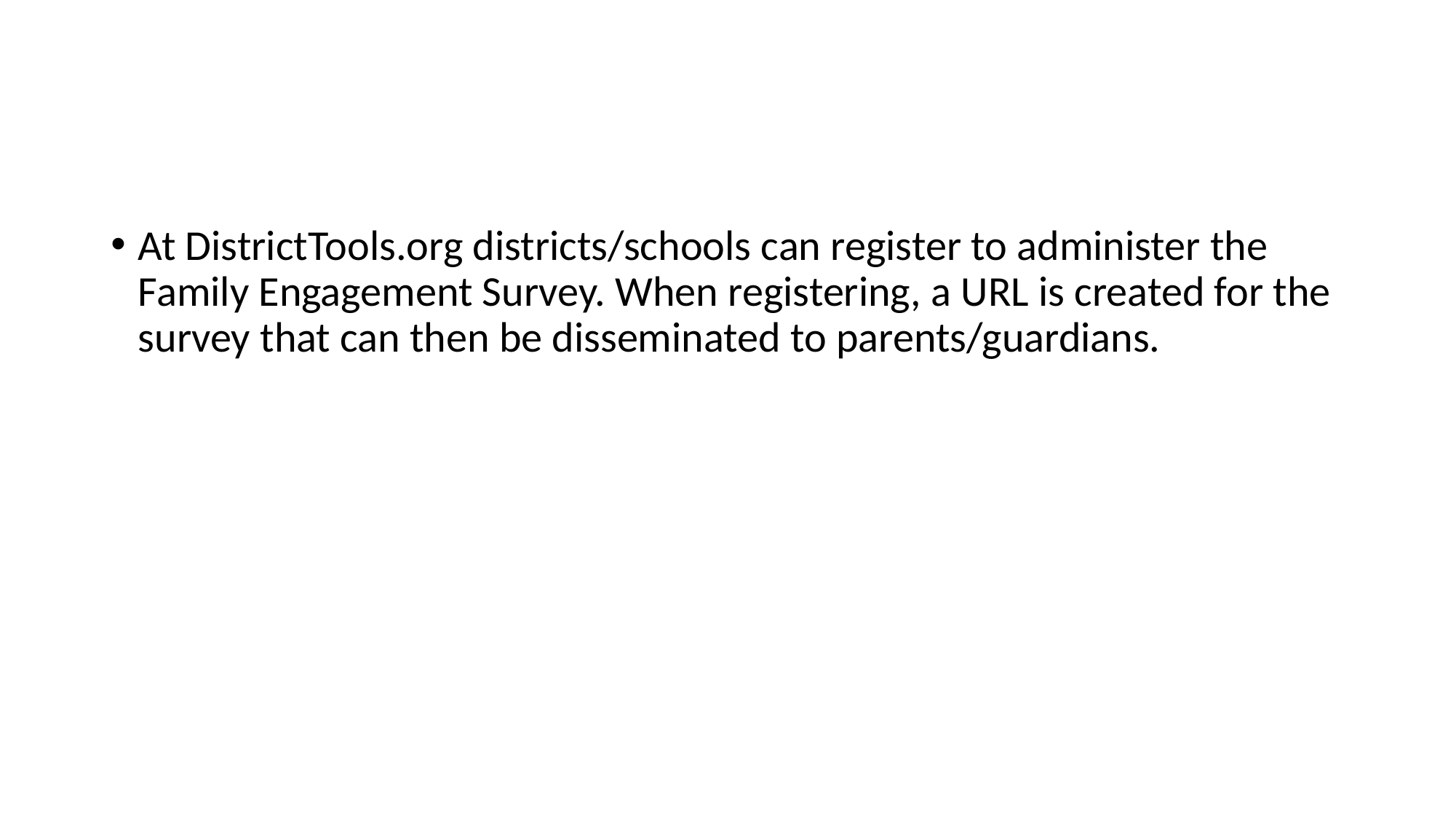

#
At DistrictTools.org districts/schools can register to administer the Family Engagement Survey. When registering, a URL is created for the survey that can then be disseminated to parents/guardians.